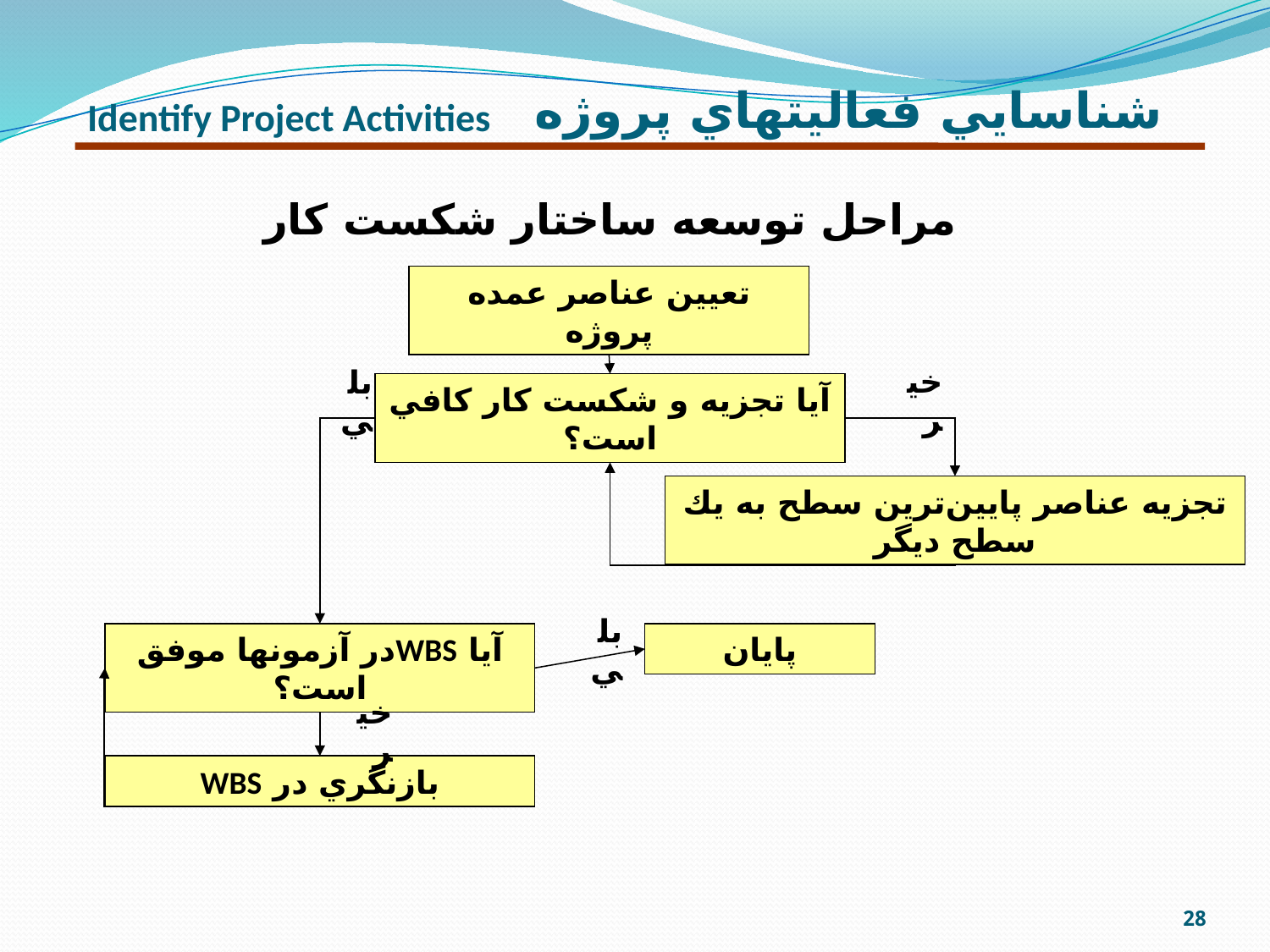

شناسايي فعاليتهاي پروژه
Identify Project Activities

مراحل توسعه ساختار شكست كار
تعيين عناصر عمده پروژه
خير
بلي
آيا تجزيه و شكست كار كافي است؟

تجزيه عناصر پايين‌ترين سطح به يك سطح ديگر
بلي
آيا WBS‌در آزمونها موفق است؟
پايان
خير
بازنگري در WBS
28